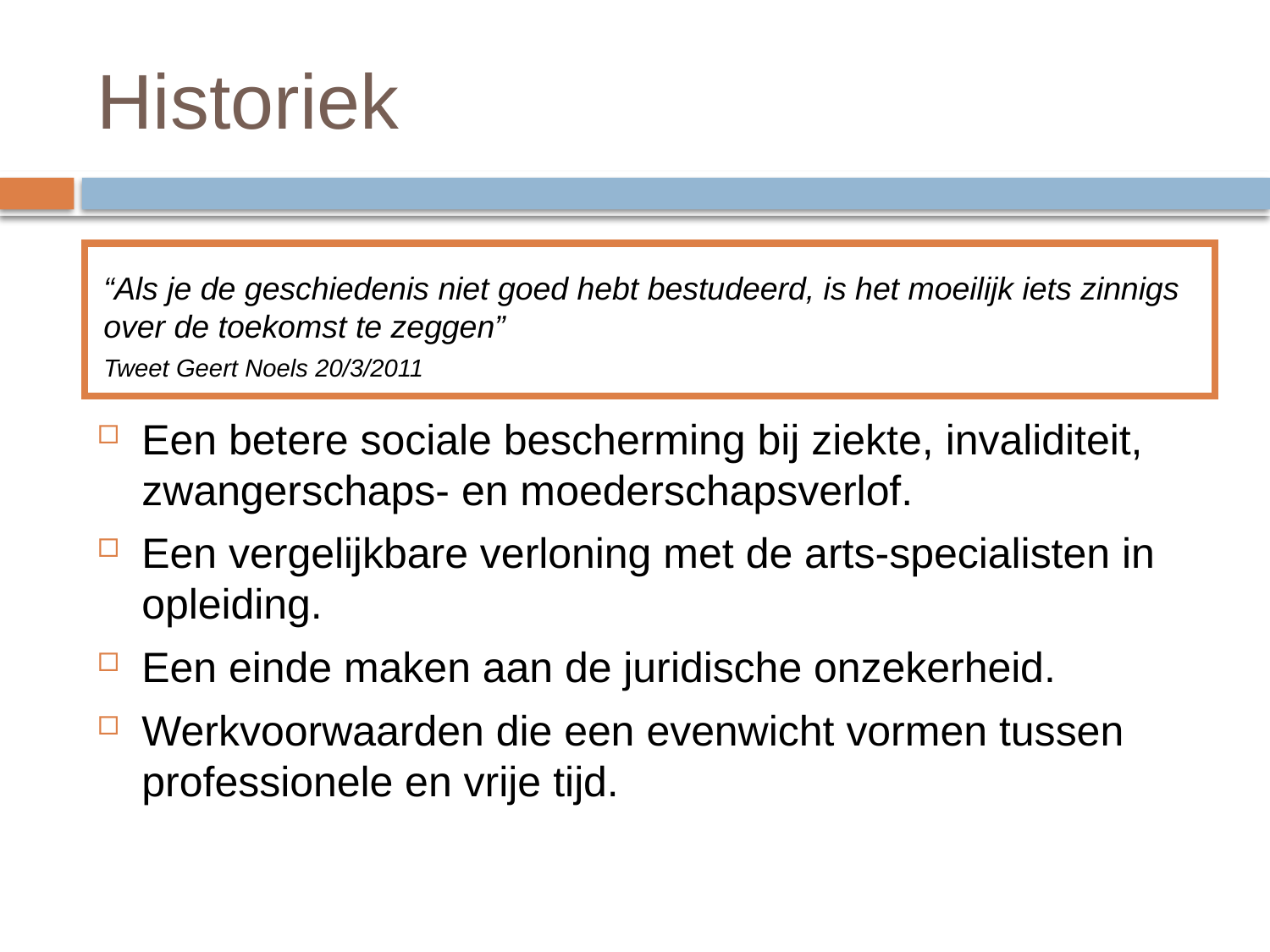

# Historiek
“Als je de geschiedenis niet goed hebt bestudeerd, is het moeilijk iets zinnigs over de toekomst te zeggen”
Tweet Geert Noels 20/3/2011

Een betere sociale bescherming bij ziekte, invaliditeit, zwangerschaps- en moederschapsverlof.
Een vergelijkbare verloning met de arts-specialisten in opleiding.
Een einde maken aan de juridische onzekerheid.
Werkvoorwaarden die een evenwicht vormen tussen professionele en vrije tijd.